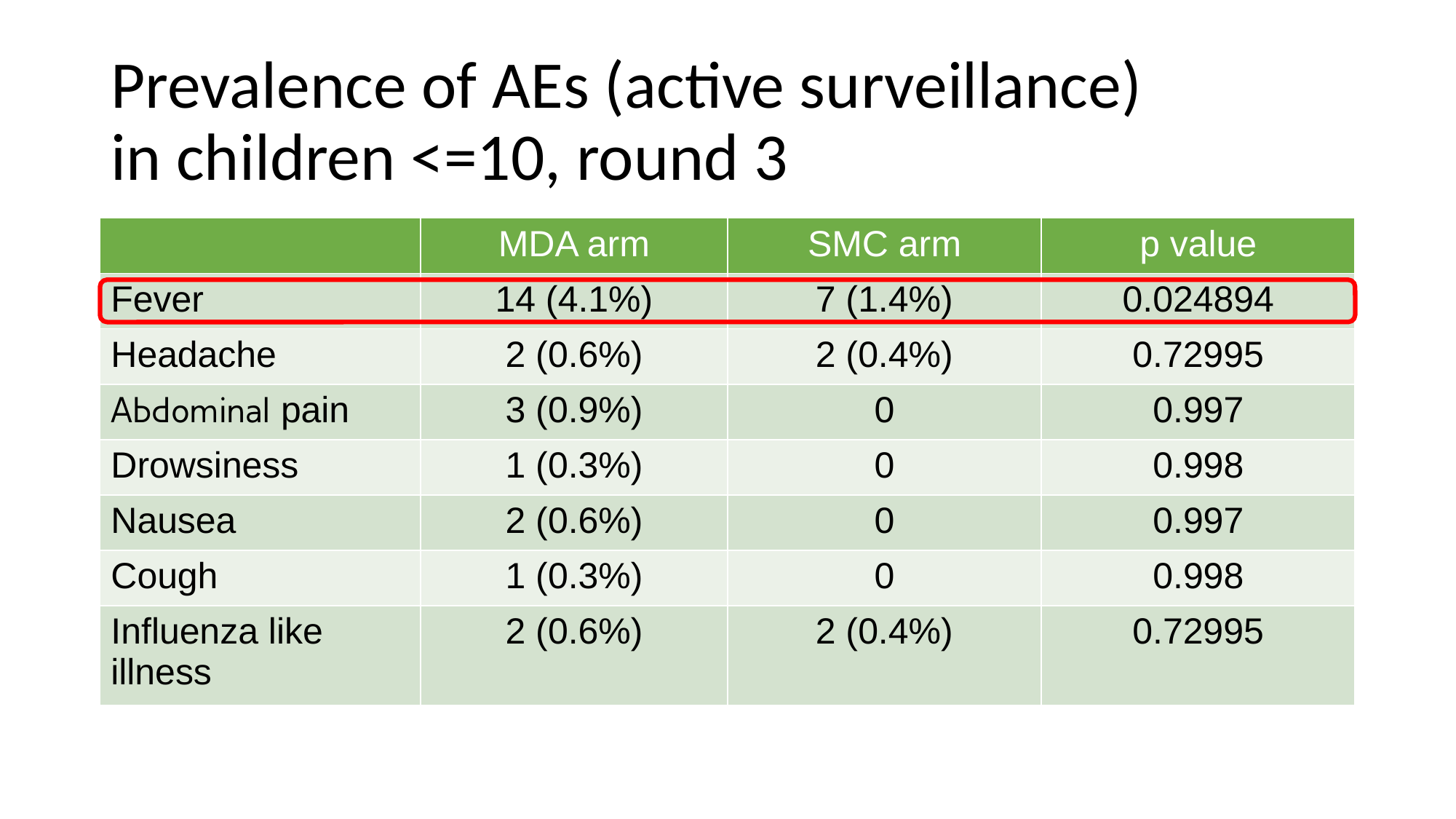

# Prevalence of AEs (active surveillance) in children <=10, round 3
|  | MDA arm | SMC arm | p value |
| --- | --- | --- | --- |
| Fever | 14 (4.1%) | 7 (1.4%) | 0.024894 |
| Headache | 2 (0.6%) | 2 (0.4%) | 0.72995 |
| Abdominal pain | 3 (0.9%) | 0 | 0.997 |
| Drowsiness | 1 (0.3%) | 0 | 0.998 |
| Nausea | 2 (0.6%) | 0 | 0.997 |
| Cough | 1 (0.3%) | 0 | 0.998 |
| Influenza like illness | 2 (0.6%) | 2 (0.4%) | 0.72995 |